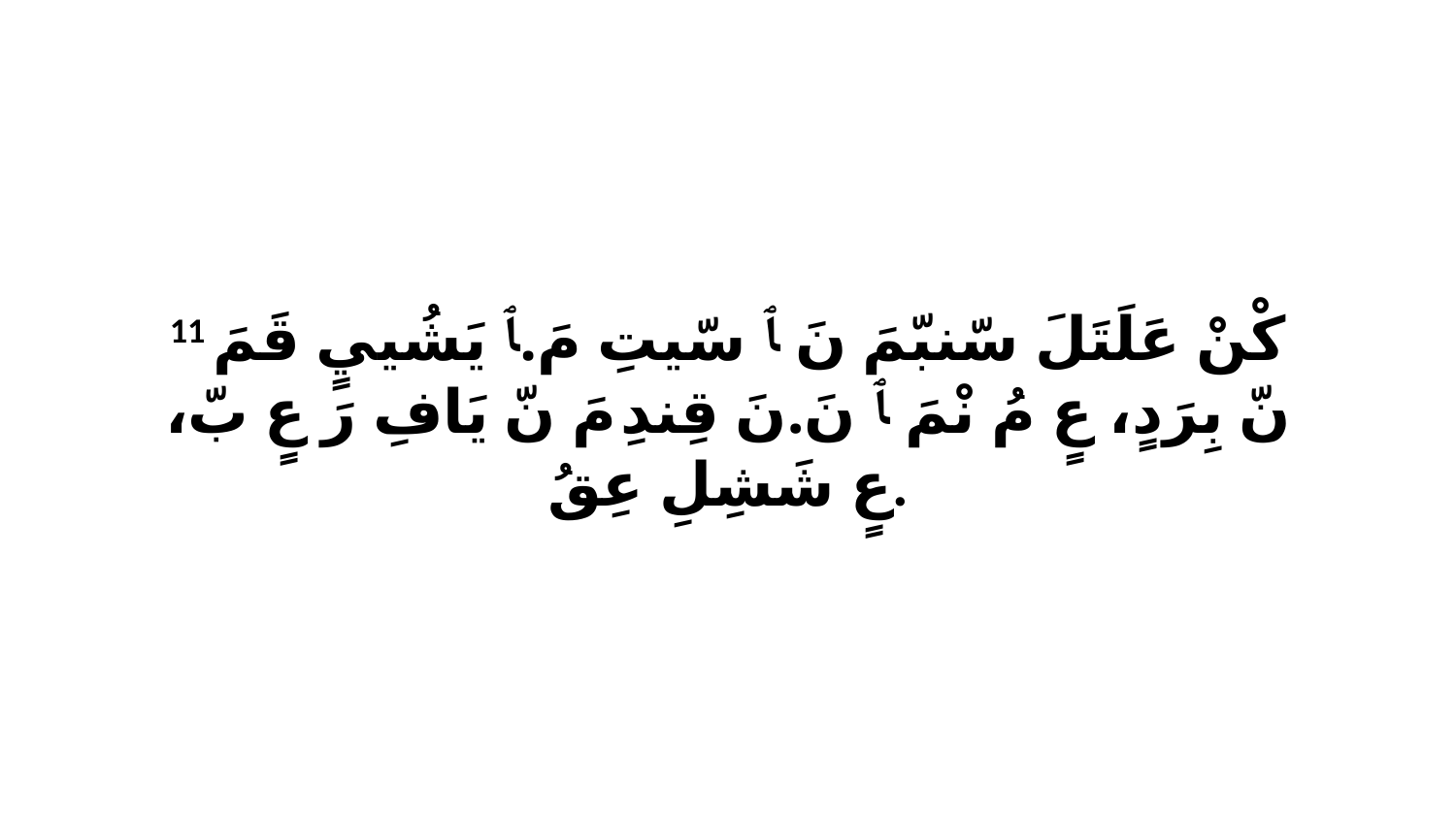

11 كْنْ عَلَتَلَ سّنبّمَ نَ ﭑ سّيتِ مَ.ﭑ يَشُييٍ قَمَ نّ بِرَدٍ، عٍ مُ نْمَ ﭑ نَ.نَ قِندِ مَ نّ يَافِ رَ عٍ بّ، عٍ شَشِلِ عِقُ.